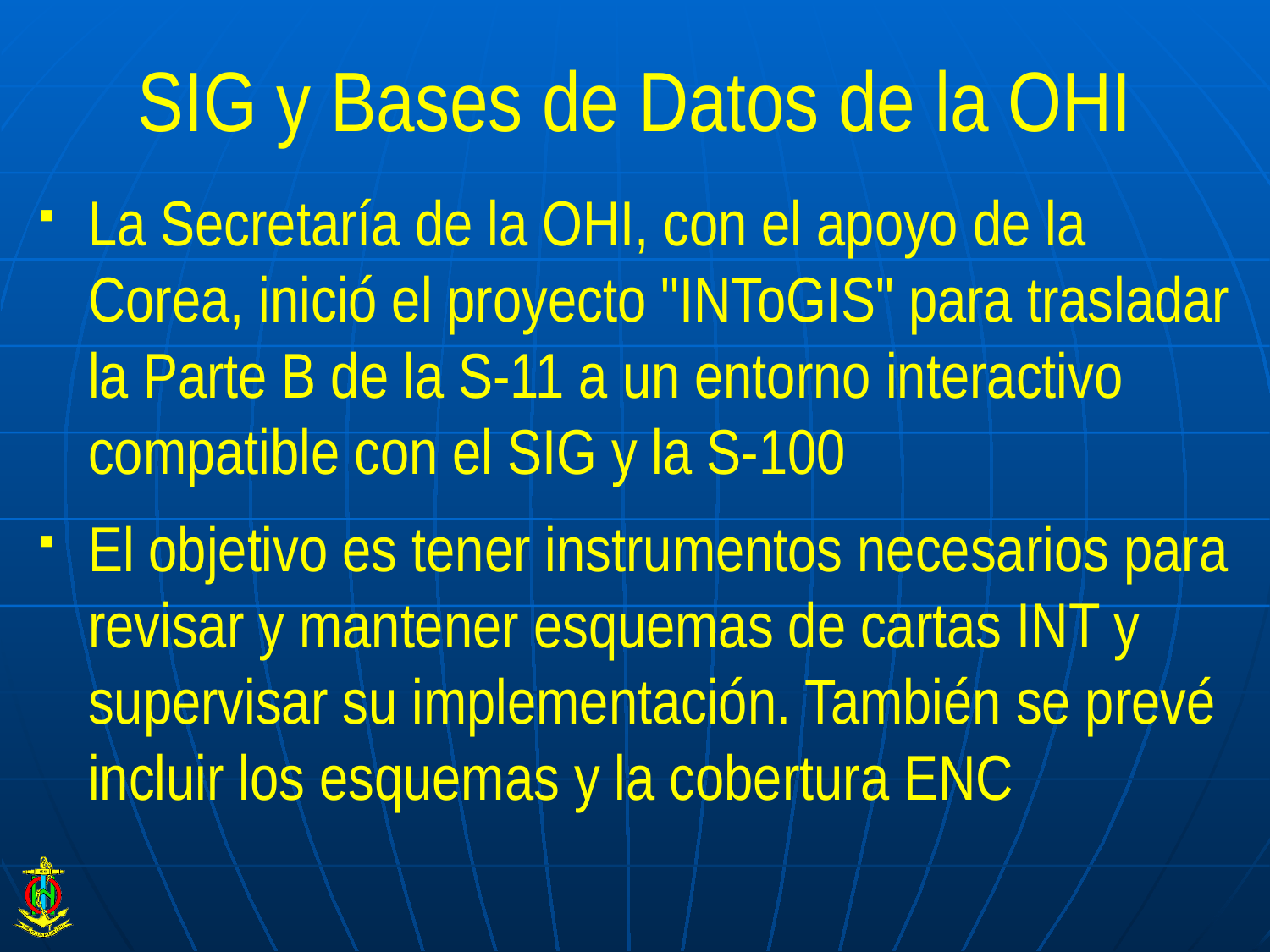

# SIG y Bases de Datos de la OHI
La Secretaría de la OHI, con el apoyo de la Corea, inició el proyecto "INToGIS" para trasladar la Parte B de la S-11 a un entorno interactivo compatible con el SIG y la S-100
El objetivo es tener instrumentos necesarios para revisar y mantener esquemas de cartas INT y supervisar su implementación. También se prevé incluir los esquemas y la cobertura ENC